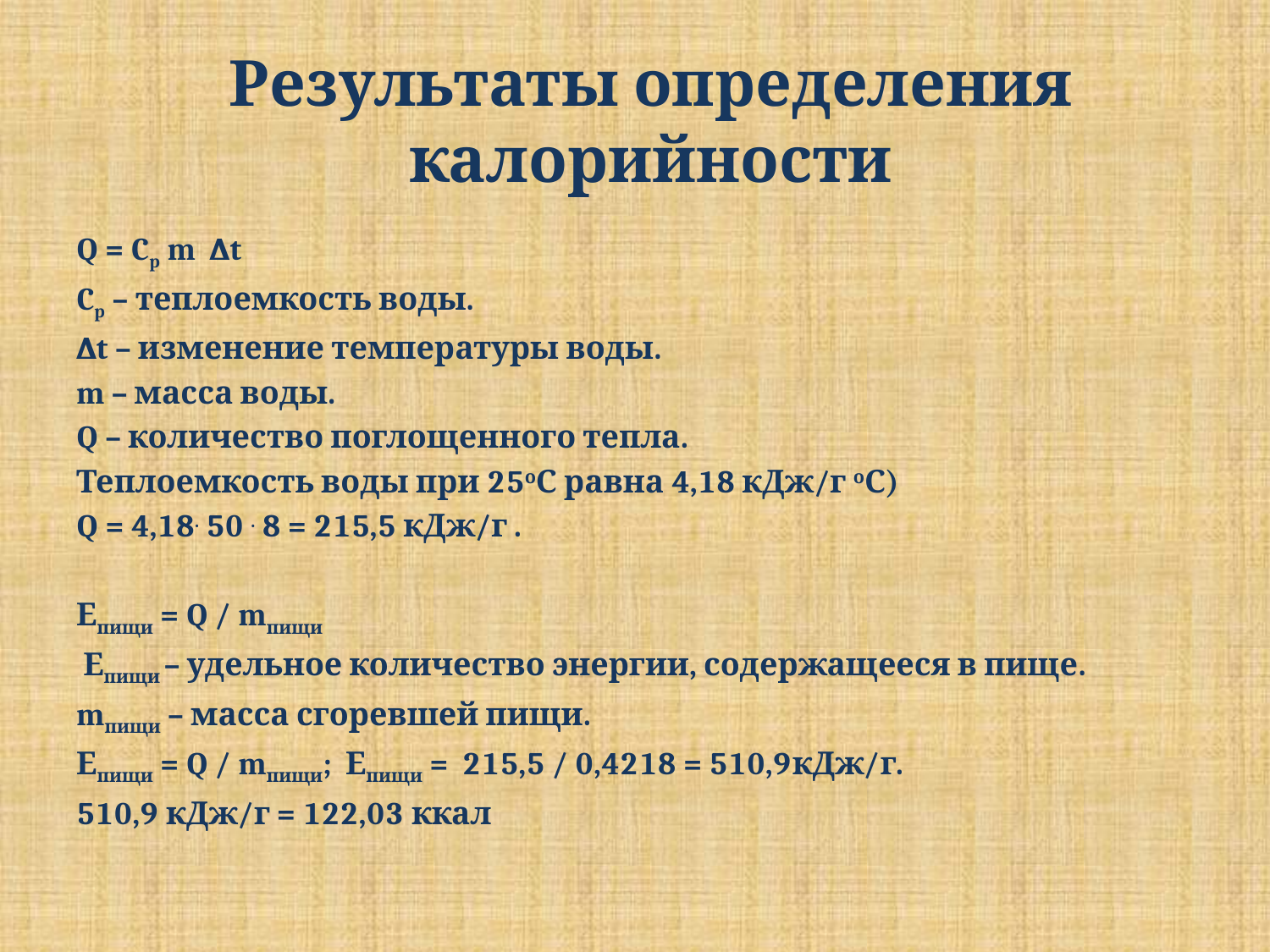

# Результаты определения калорийности
Q = Cp m  ∆t
Cp – теплоемкость воды.
∆t – изменение температуры воды.
m – масса воды.
Q – количество поглощенного тепла.
Теплоемкость воды при 25оС равна 4,18 кДж/г оС)
Q = 4,18. 50 . 8 = 215,5 кДж/г .

Епищи = Q / mпищи
 Епищи – удельное количество энергии, содержащееся в пище.
mпищи – масса сгоревшей пищи.
Епищи = Q / mпищи;  Епищи =  215,5 / 0,4218 = 510,9кДж/г.
510,9 кДж/г = 122,03 ккал